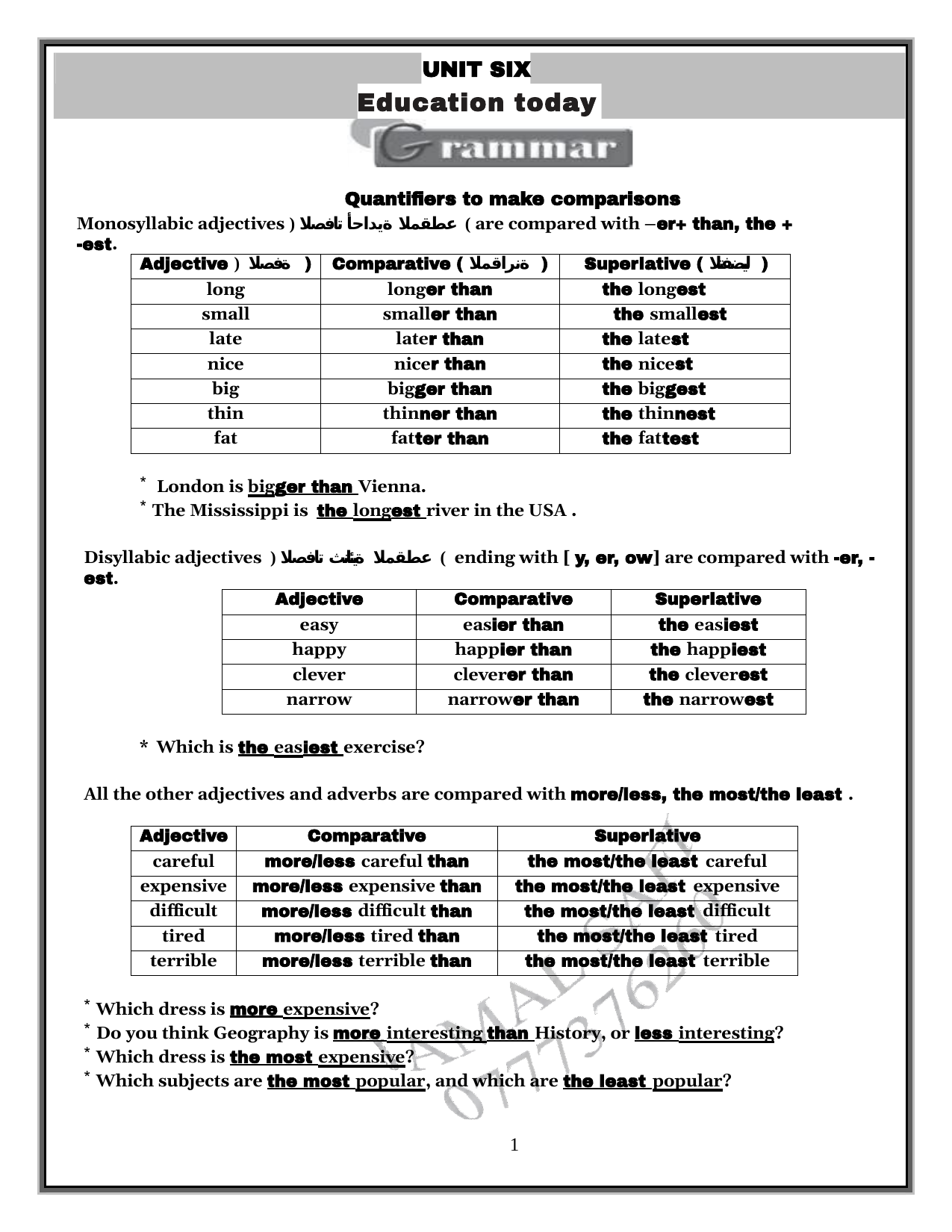

UNIT SIX
Education today

Quantifiers to make comparisons
Monosyllabic adjectives ) عطقملا  ةيداحأ تافصلا   ( are compared with –er+ than, the + -est.
| Adjective ) ةفصلا ) | Comparative ( ةنراقملا ) | Superlative ( ليضفتلا ) |
| --- | --- | --- |
| long | longer than | the longest |
| small | smaller than | the smallest |
| late | later than | the latest |
| nice | nicer than | the nicest |
| big | bigger than | the biggest |
| thin | thinner than | the thinnest |
| fat | fatter than | the fattest |
London is bigger than Vienna.
The Mississippi is  the longest river in the USA .

Disyllabic adjectives  ) عطقملا   ةيئانث        تافصلا   (  ending with [ y, er, ow] are compared with -er, -est.
| Adjective | Comparative | Superlative |
| --- | --- | --- |
| easy | easier than | the easiest |
| happy | happier than | the happiest |
| clever | cleverer than | the cleverest |
| narrow | narrower than | the narrowest |
*  Which is the easiest exercise?

All the other adjectives and adverbs are compared with more/less, the most/the least .

| Adjective | Comparative | Superlative |
| --- | --- | --- |
| careful | more/less careful than | the most/the least careful |
| expensive | more/less expensive than | the most/the least expensive |
| difficult | more/less difficult than | the most/the least difficult |
| tired | more/less tired than | the most/the least tired |
| terrible | more/less terrible than | the most/the least terrible |

Which dress is more expensive?
Do you think Geography is more interesting than History, or less interesting?
Which dress is the most expensive?
Which subjects are the most popular, and which are the least popular?

1